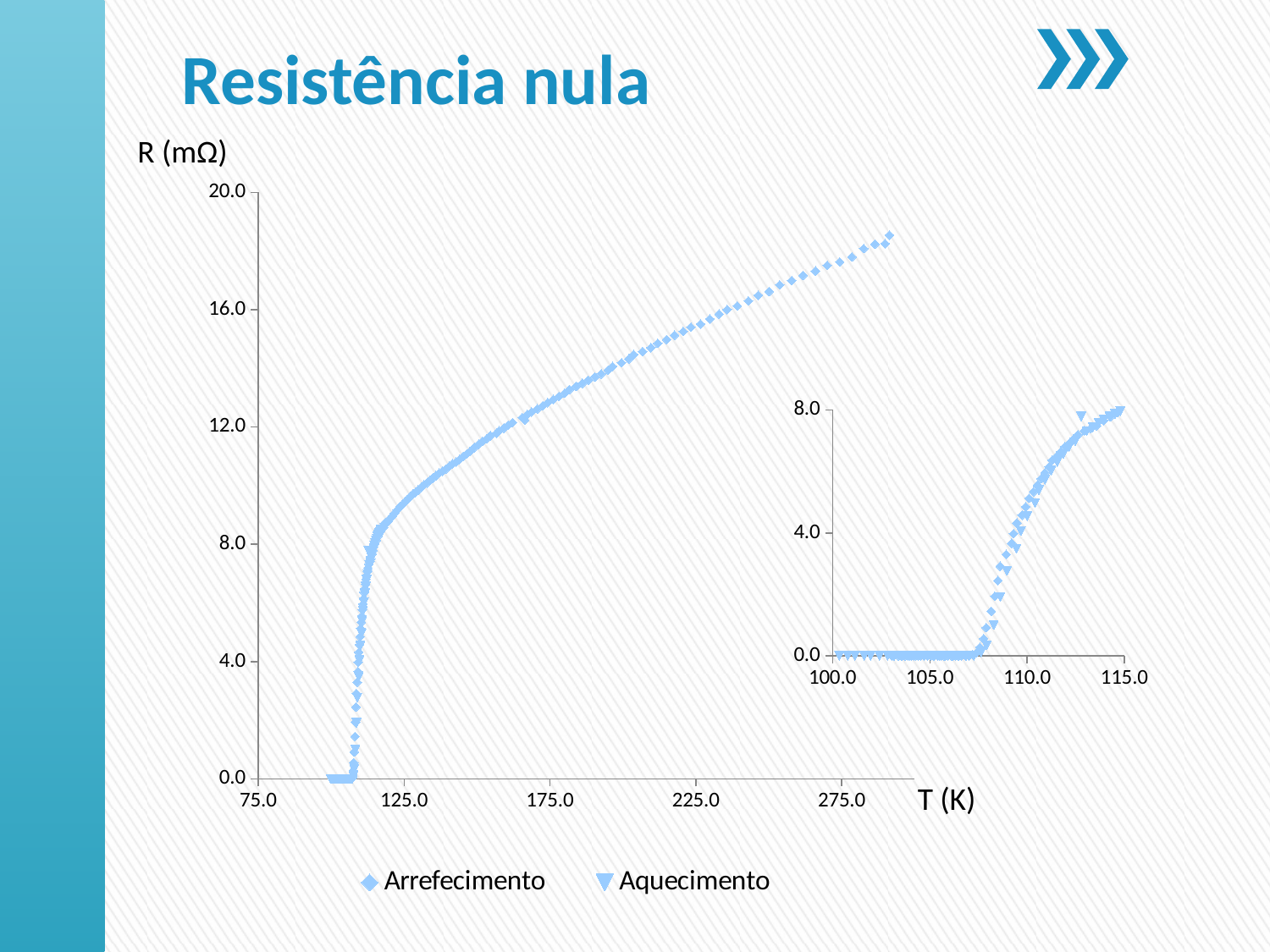

### Chart

| Category | Arrefecimento | Aquecimento |
|---|---|---|

### Chart

| Category | Arrefecimento | Aquecimento |
|---|---|---|
Resistência nula
R (mΩ)
T (K)